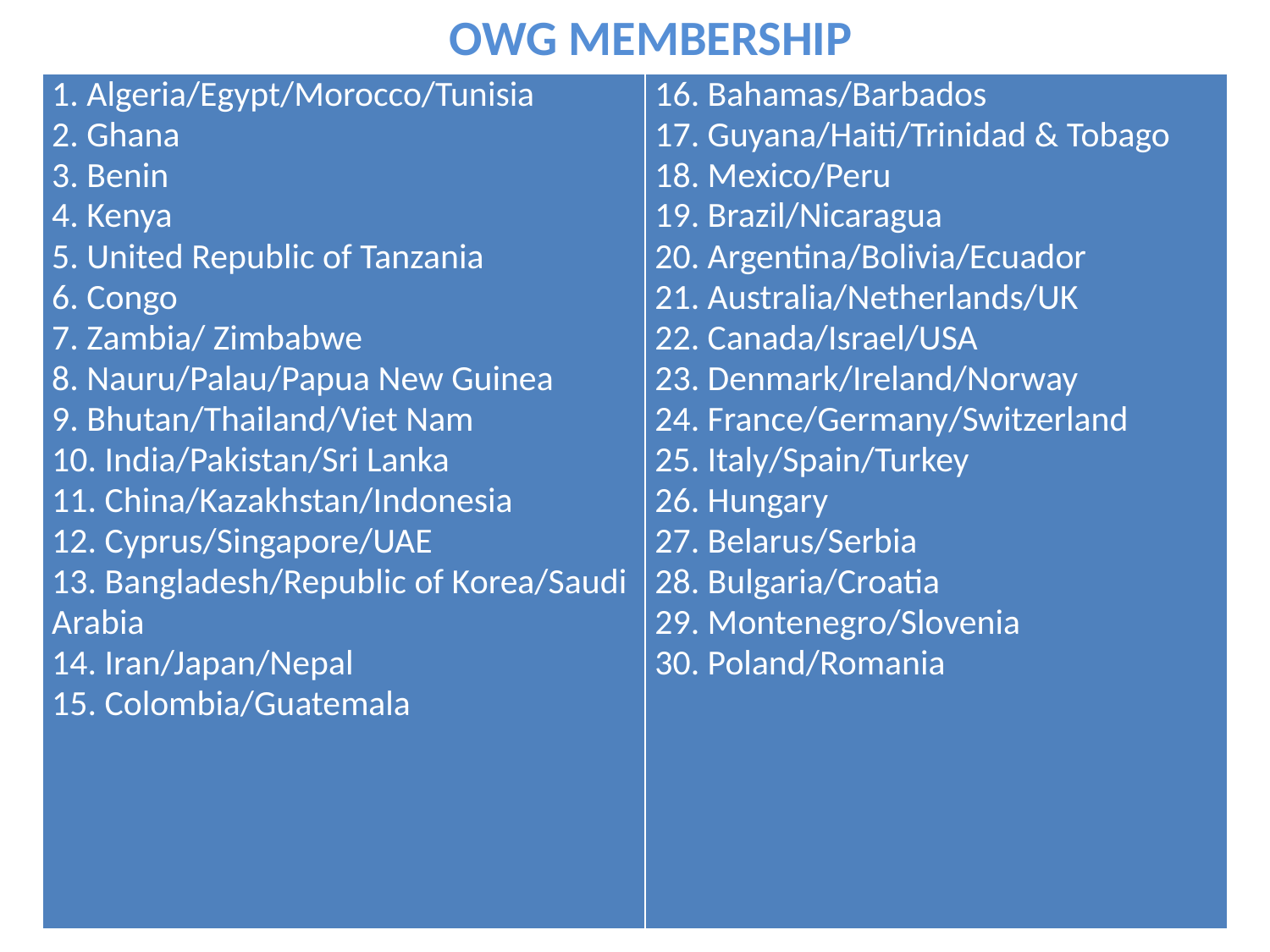

OWG MEMBERSHIP
| 1. Algeria/Egypt/Morocco/Tunisia 2. Ghana 3. Benin 4. Kenya 5. United Republic of Tanzania 6. Congo 7. Zambia/ Zimbabwe 8. Nauru/Palau/Papua New Guinea 9. Bhutan/Thailand/Viet Nam 10. India/Pakistan/Sri Lanka 11. China/Kazakhstan/Indonesia 12. Cyprus/Singapore/UAE 13. Bangladesh/Republic of Korea/Saudi Arabia 14. Iran/Japan/Nepal 15. Colombia/Guatemala | 16. Bahamas/Barbados 17. Guyana/Haiti/Trinidad & Tobago 18. Mexico/Peru 19. Brazil/Nicaragua 20. Argentina/Bolivia/Ecuador 21. Australia/Netherlands/UK 22. Canada/Israel/USA 23. Denmark/Ireland/Norway 24. France/Germany/Switzerland 25. Italy/Spain/Turkey 26. Hungary 27. Belarus/Serbia 28. Bulgaria/Croatia 29. Montenegro/Slovenia 30. Poland/Romania |
| --- | --- |